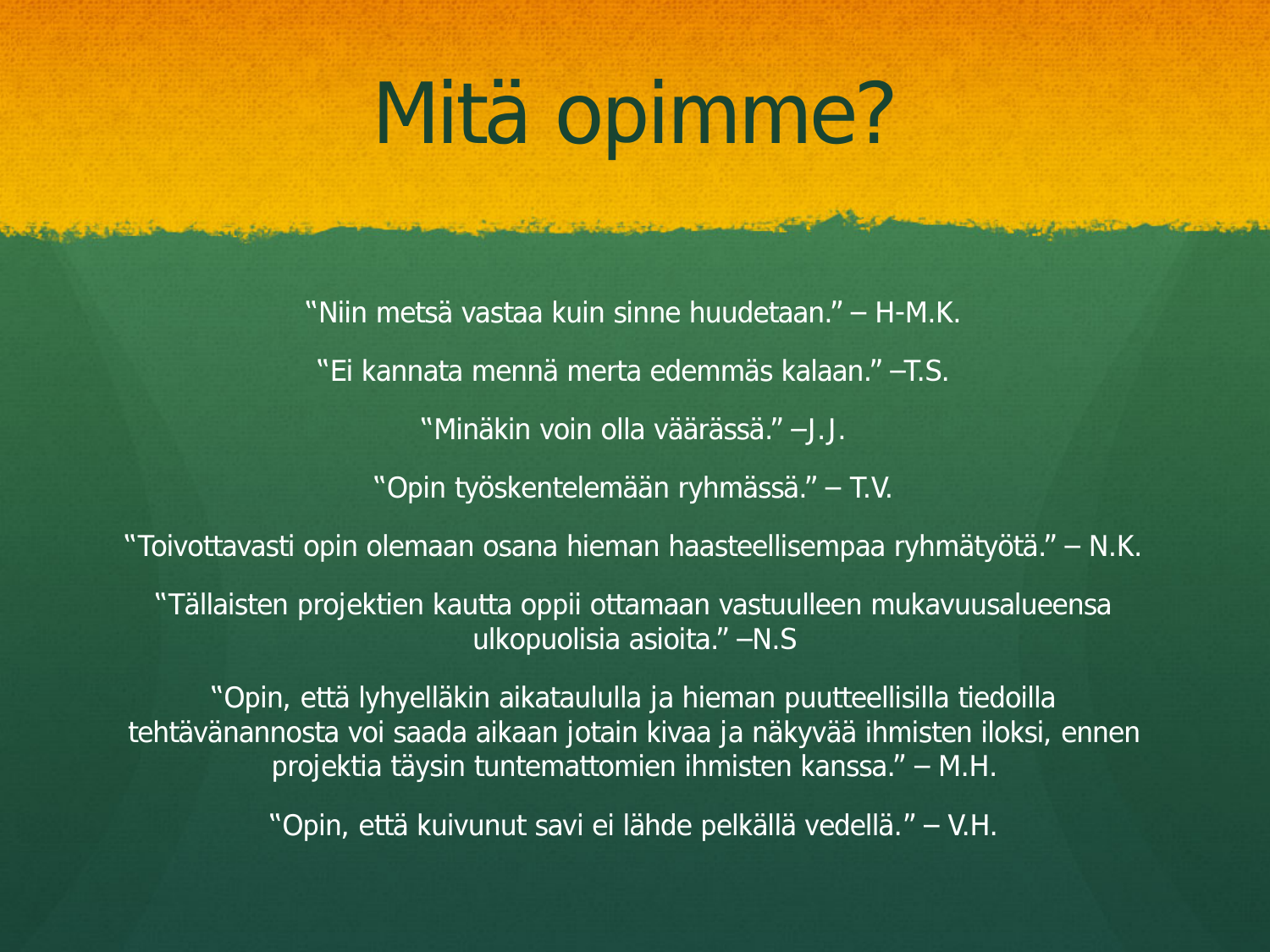

# Mitä opimme?
“Niin metsä vastaa kuin sinne huudetaan.” – H-M.K.
“Ei kannata mennä merta edemmäs kalaan.” –T.S.
“Minäkin voin olla väärässä.” –J.J.
“Opin työskentelemään ryhmässä.” – T.V.
“Toivottavasti opin olemaan osana hieman haasteellisempaa ryhmätyötä.” – N.K.
“Tällaisten projektien kautta oppii ottamaan vastuulleen mukavuusalueensa ulkopuolisia asioita.” –N.S
“Opin, että lyhyelläkin aikataululla ja hieman puutteellisilla tiedoilla tehtävänannosta voi saada aikaan jotain kivaa ja näkyvää ihmisten iloksi, ennen projektia täysin tuntemattomien ihmisten kanssa.” – M.H.
“Opin, että kuivunut savi ei lähde pelkällä vedellä.” – V.H.